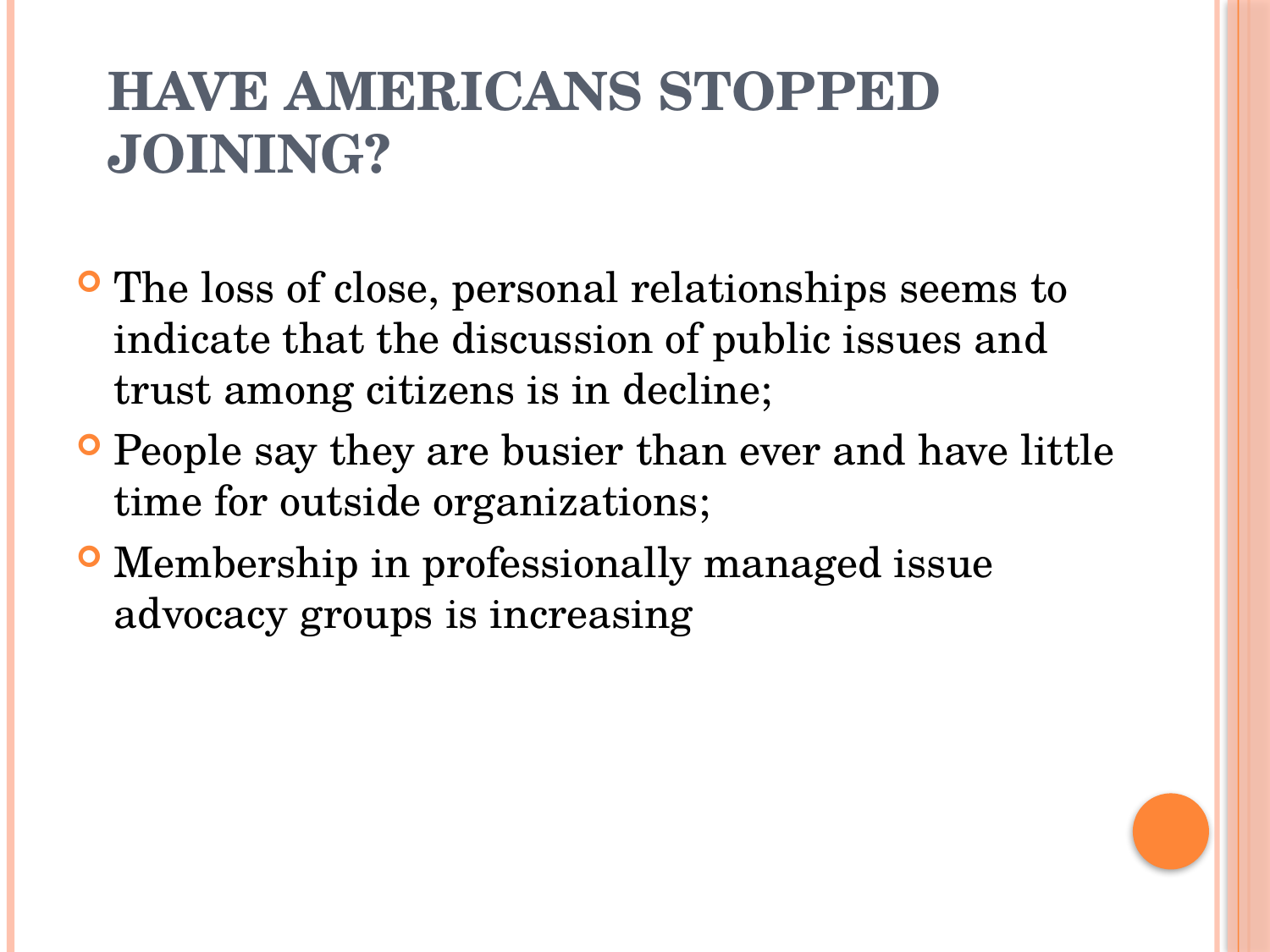

# Have Americans Stopped Joining?
The loss of close, personal relationships seems to indicate that the discussion of public issues and trust among citizens is in decline;
People say they are busier than ever and have little time for outside organizations;
Membership in professionally managed issue advocacy groups is increasing